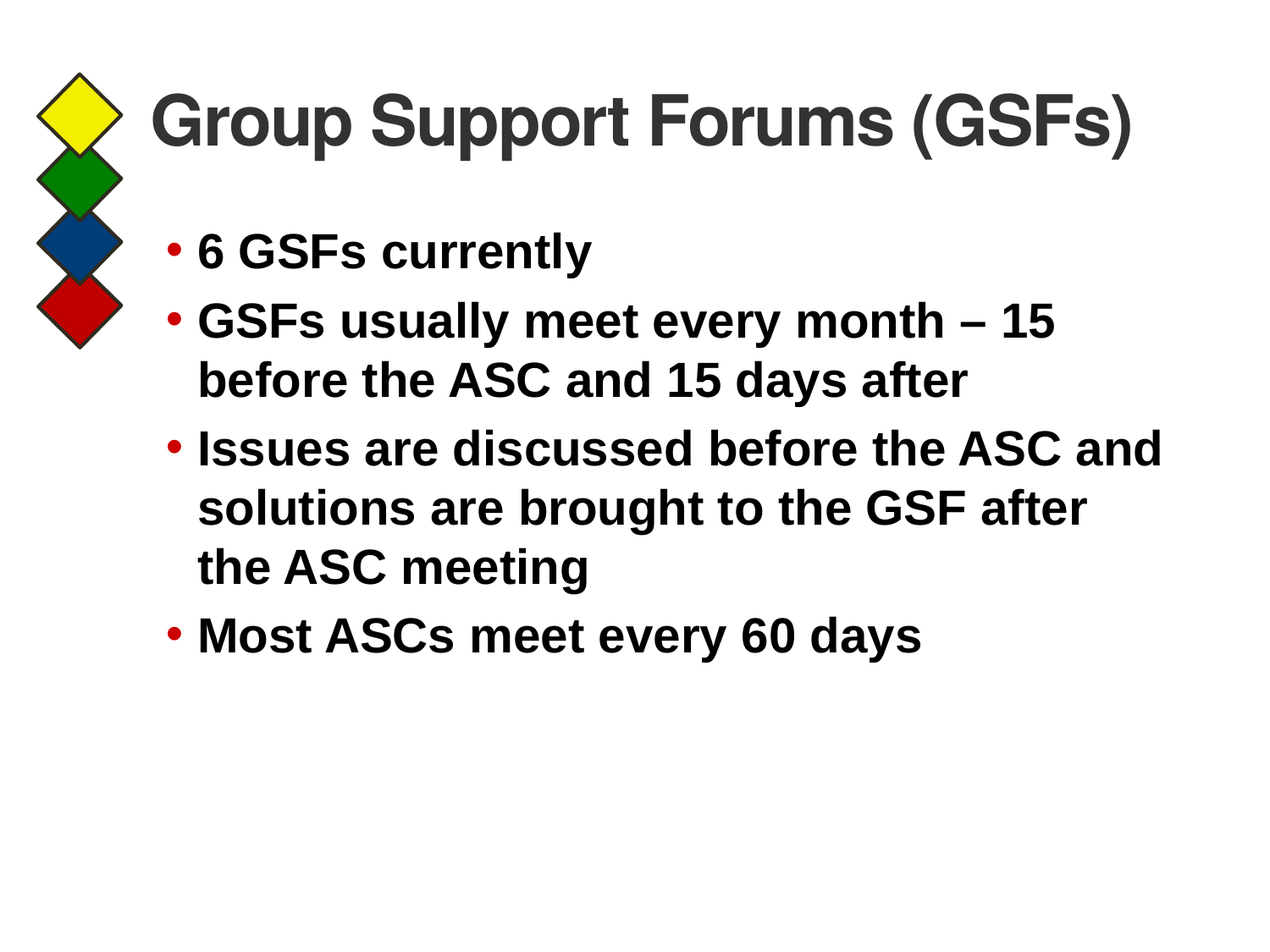

# Group Support Forums (GSFs)
6 GSFs currently
GSFs usually meet every month – 15 before the ASC and 15 days after
Issues are discussed before the ASC and solutions are brought to the GSF after the ASC meeting
Most ASCs meet every 60 days